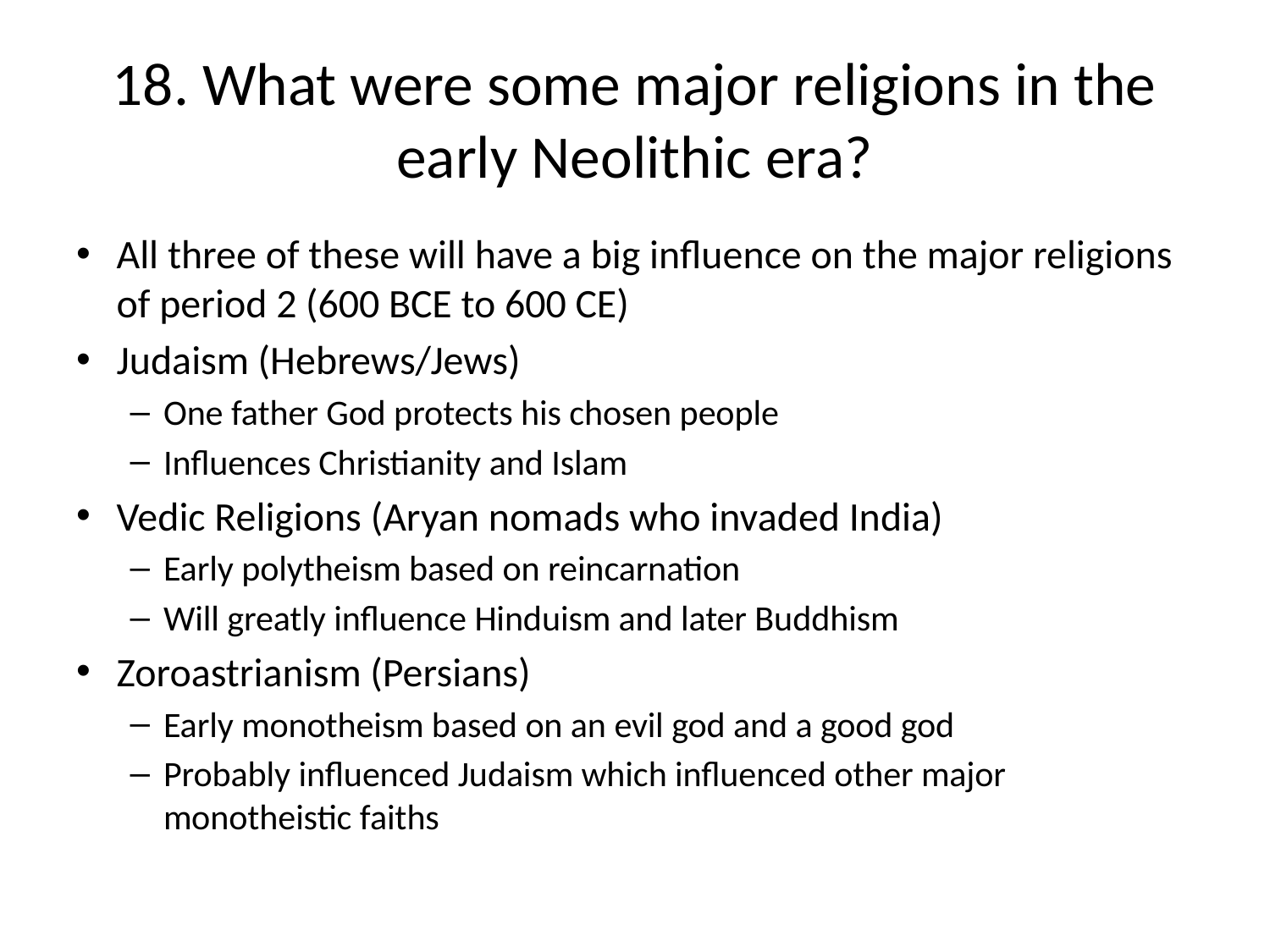

# 18. What were some major religions in the early Neolithic era?
All three of these will have a big influence on the major religions of period 2 (600 BCE to 600 CE)
Judaism (Hebrews/Jews)
One father God protects his chosen people
Influences Christianity and Islam
Vedic Religions (Aryan nomads who invaded India)
Early polytheism based on reincarnation
Will greatly influence Hinduism and later Buddhism
Zoroastrianism (Persians)
Early monotheism based on an evil god and a good god
Probably influenced Judaism which influenced other major monotheistic faiths